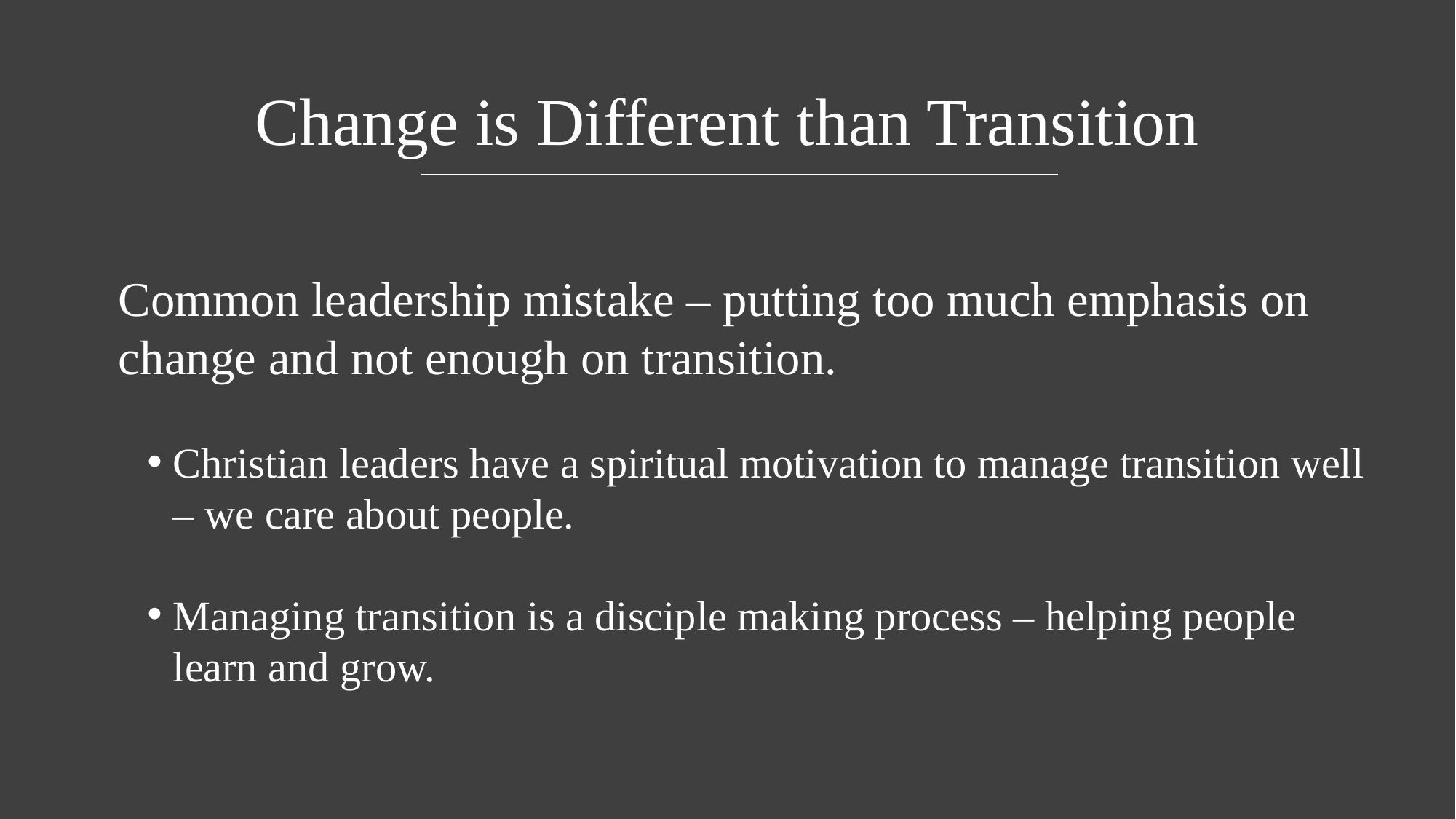

# Change is Different than Transition
Common leadership mistake – putting too much emphasis on change and not enough on transition.

Christian leaders have a spiritual motivation to manage transition well – we care about people.

Managing transition is a disciple making process – helping people learn and grow.